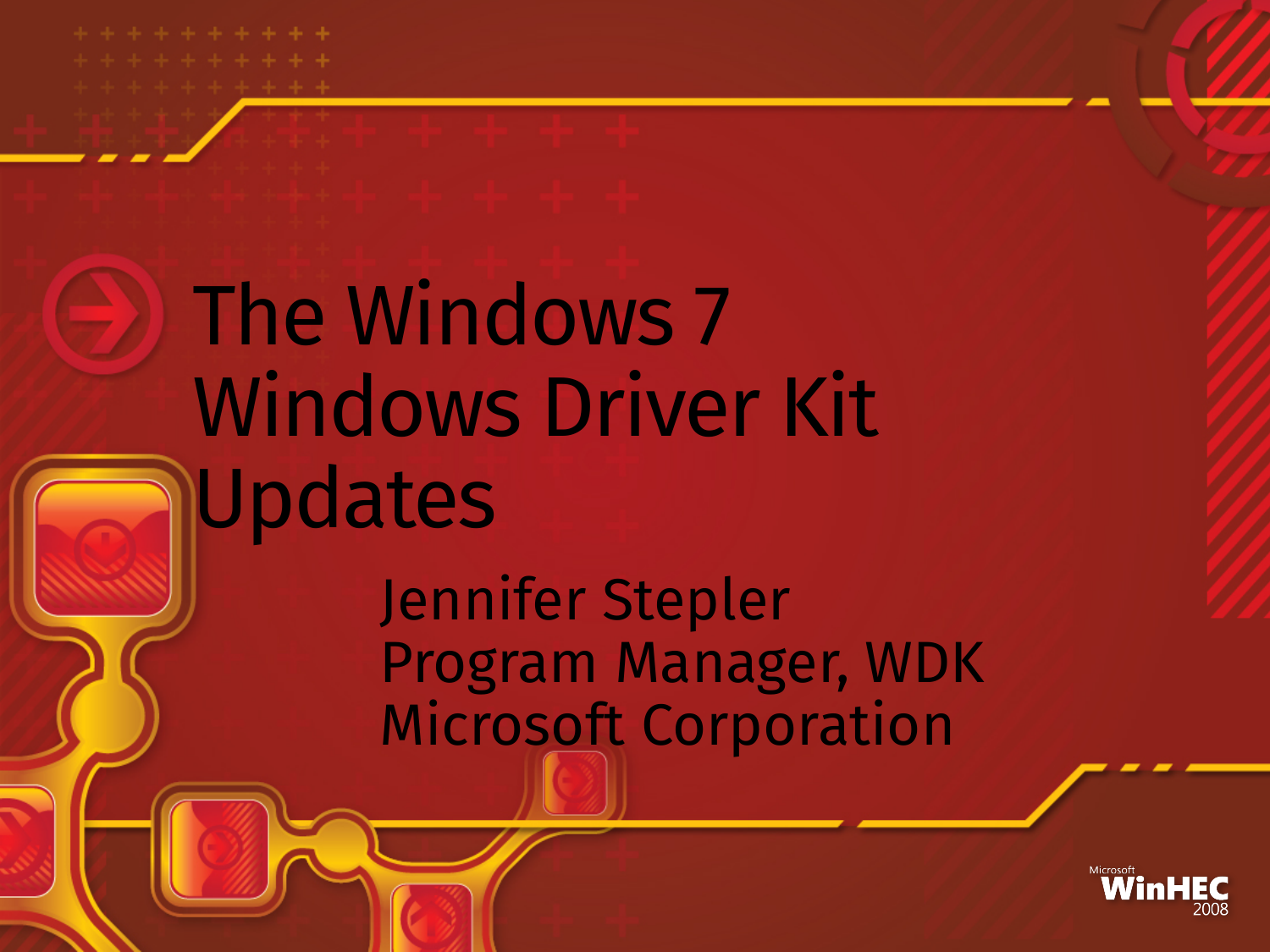

# The Windows 7 Windows Driver Kit Updates
Jennifer Stepler
Program Manager, WDK
Microsoft Corporation